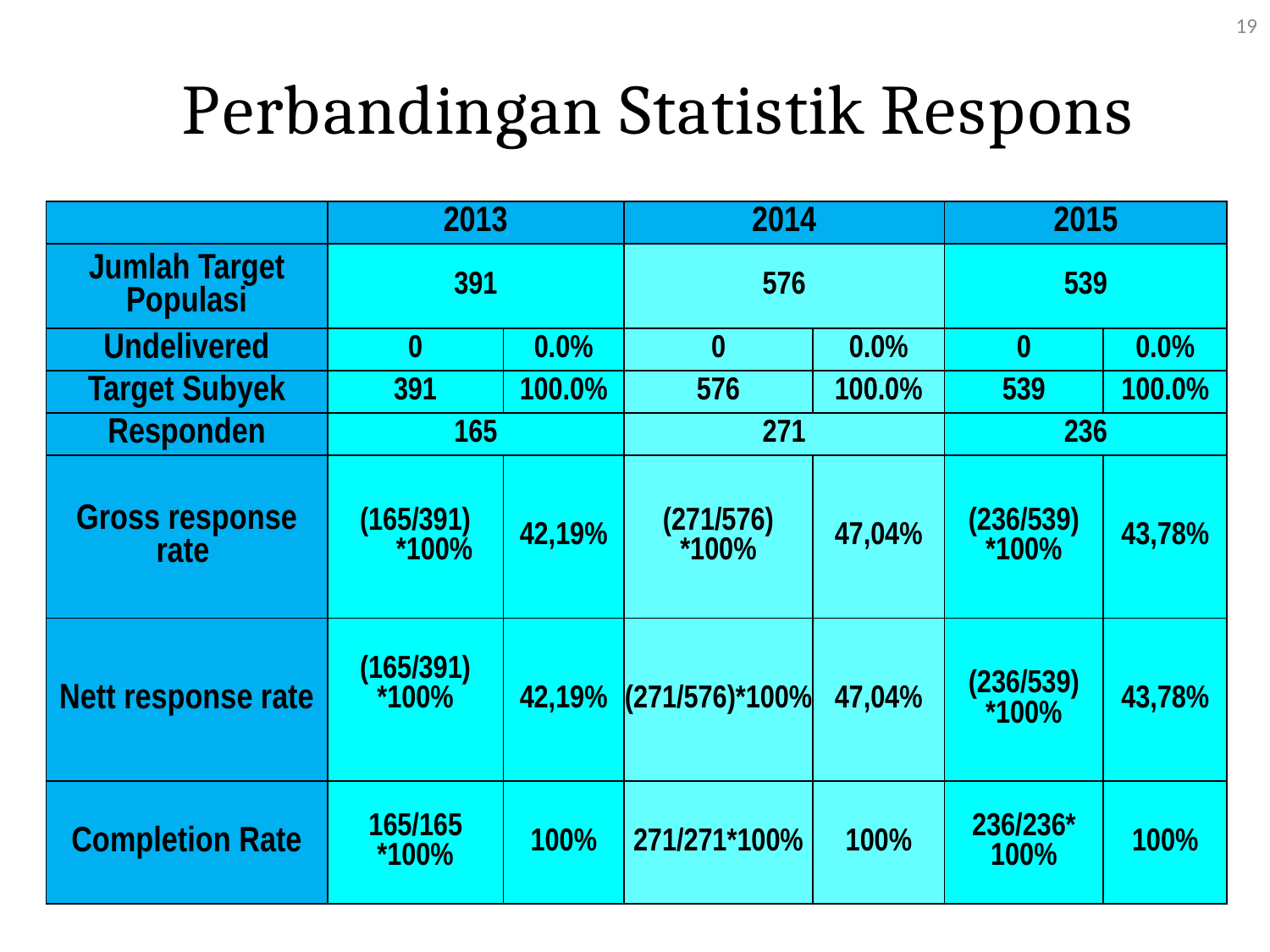

19
# Perbandingan Statistik Respons
|  | 2013 |  | 2014 |  | 2015 |  |
| --- | --- | --- | --- | --- | --- | --- |
| Jumlah Target Populasi | 391 |  | 576 |  | 539 |  |
| Undelivered | 0 | 0.0% | 0 | 0.0% | 0 | 0.0% |
| Target Subyek | 391 | 100.0% | 576 | 100.0% | 539 | 100.0% |
| Responden | 165 |  | 271 |  | 236 |  |
| Gross response rate | (165/391) \*100% | 42,19% | (271/576) \*100% | 47,04% | (236/539) \*100% | 43,78% |
| Nett response rate | (165/391) \*100% | 42,19% | (271/576)\*100% | 47,04% | (236/539) \*100% | 43,78% |
| Completion Rate | 165/165 \*100% | 100% | 271/271\*100% | 100% | 236/236\* 100% | 100% |